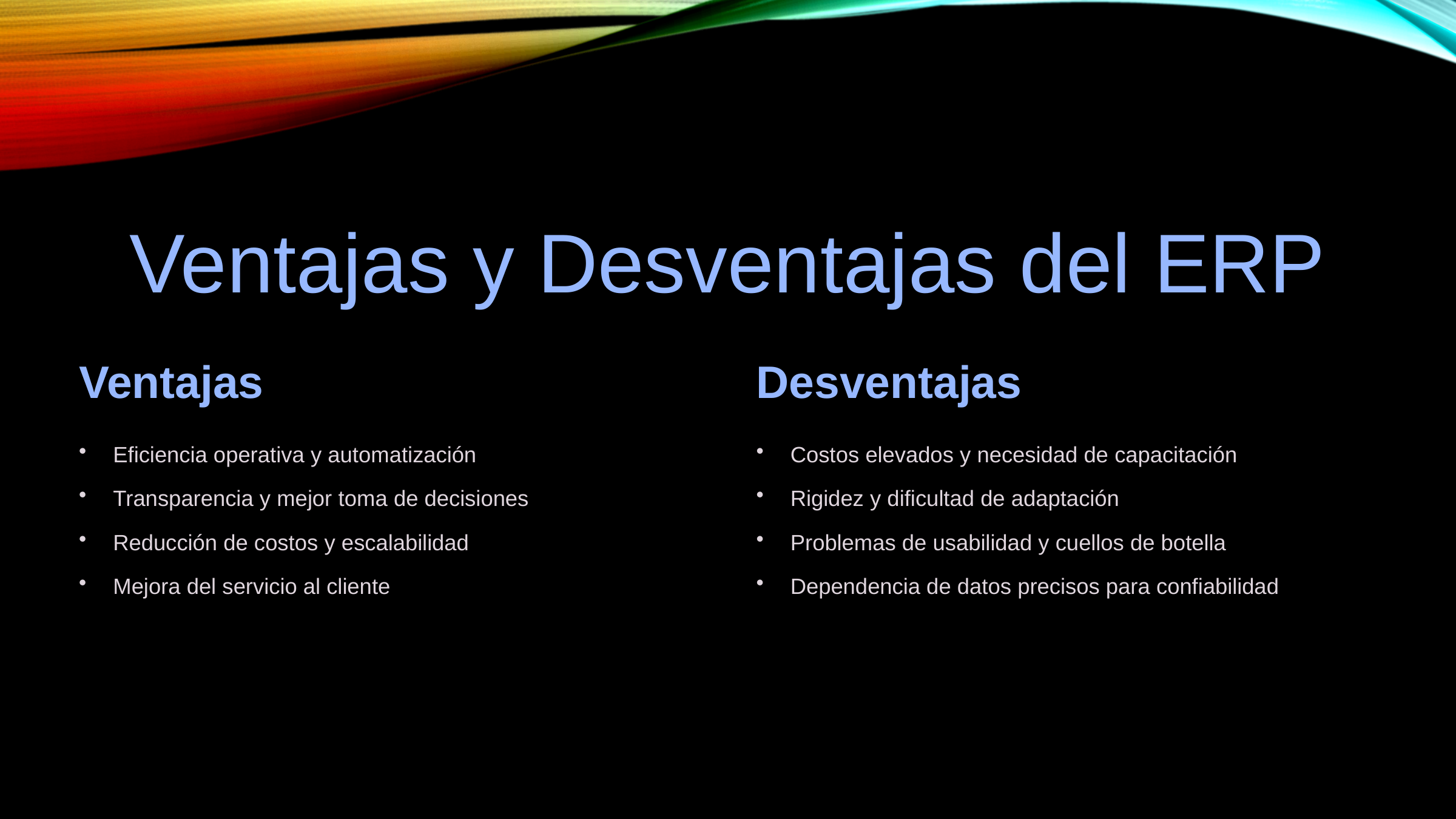

Ventajas y Desventajas del ERP
Ventajas
Desventajas
Eficiencia operativa y automatización
Costos elevados y necesidad de capacitación
Transparencia y mejor toma de decisiones
Rigidez y dificultad de adaptación
Reducción de costos y escalabilidad
Problemas de usabilidad y cuellos de botella
Mejora del servicio al cliente
Dependencia de datos precisos para confiabilidad